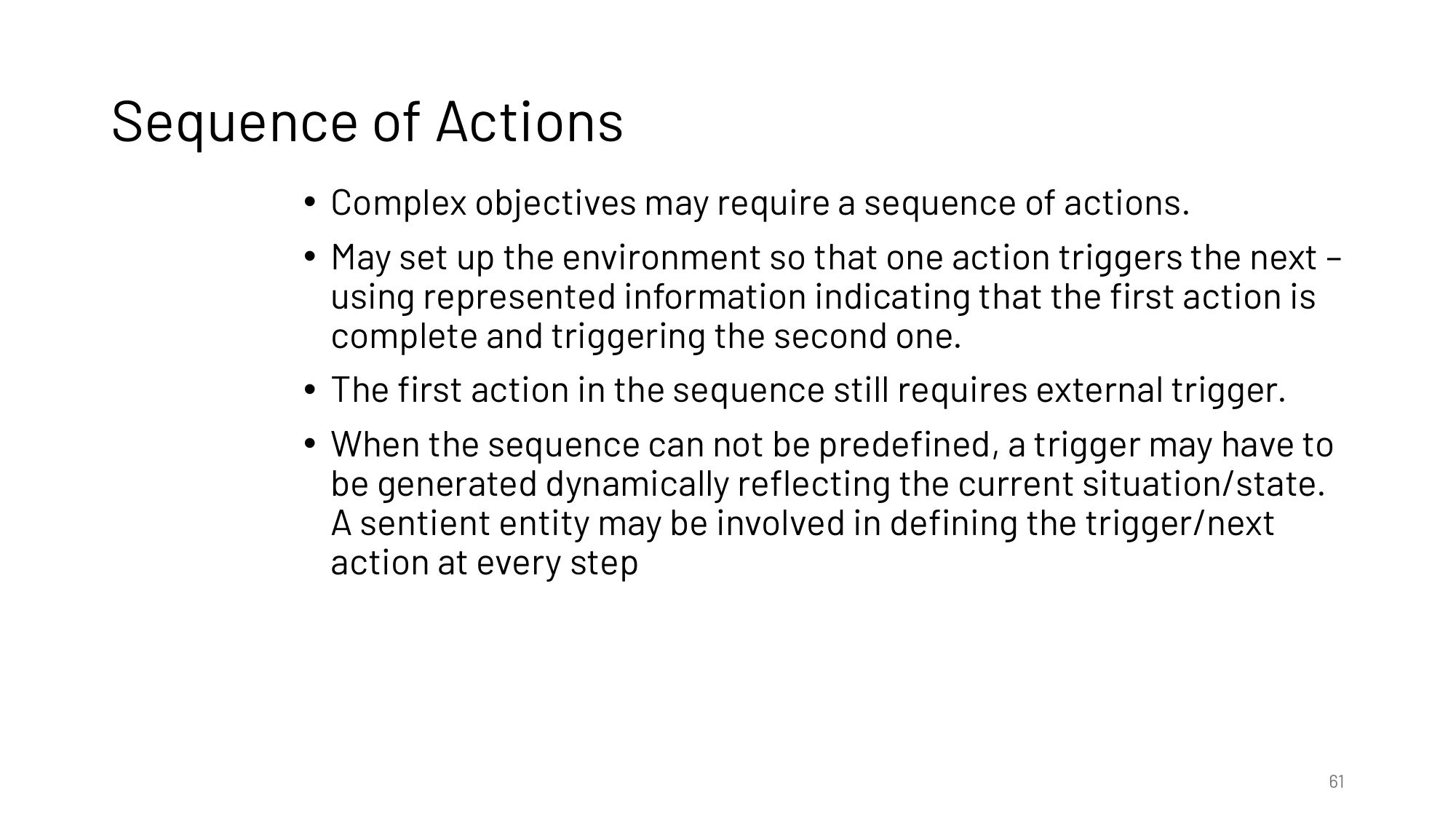

# Sequence of Actions
Complex objectives may require a sequence of actions.
May set up the environment so that one action triggers the next – using represented information indicating that the first action is complete and triggering the second one.
The first action in the sequence still requires external trigger.
When the sequence can not be predefined, a trigger may have to be generated dynamically reflecting the current situation/state. A sentient entity may be involved in defining the trigger/next action at every step
61